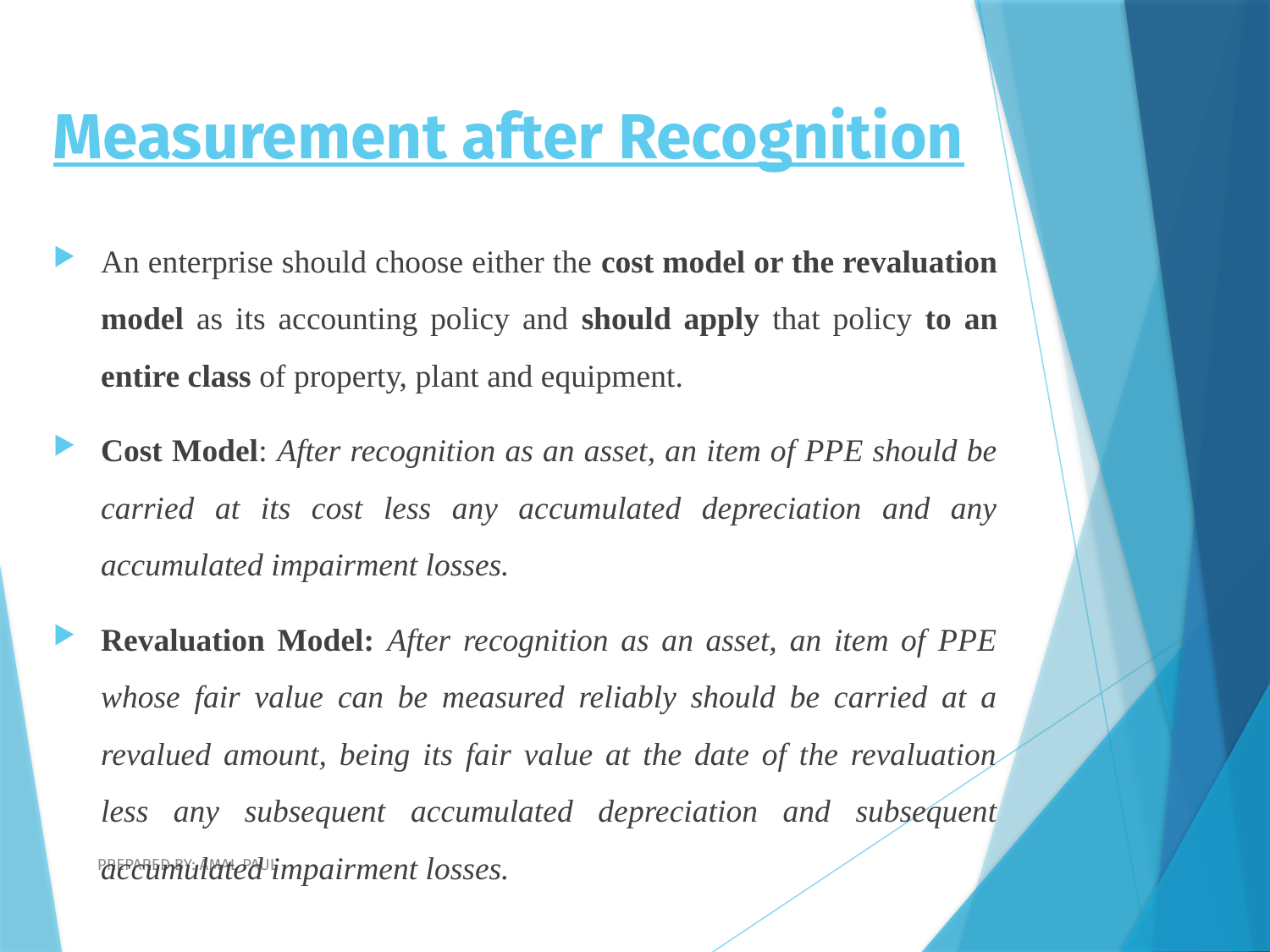

# Measurement after Recognition
An enterprise should choose either the cost model or the revaluation model as its accounting policy and should apply that policy to an entire class of property, plant and equipment.
Cost Model: After recognition as an asset, an item of PPE should be carried at its cost less any accumulated depreciation and any accumulated impairment losses.
Revaluation Model: After recognition as an asset, an item of PPE whose fair value can be measured reliably should be carried at a revalued amount, being its fair value at the date of the revaluation less any subsequent accumulated depreciation and subsequent accumulated impairment losses.
PREPARED BY: AMAL PAUL